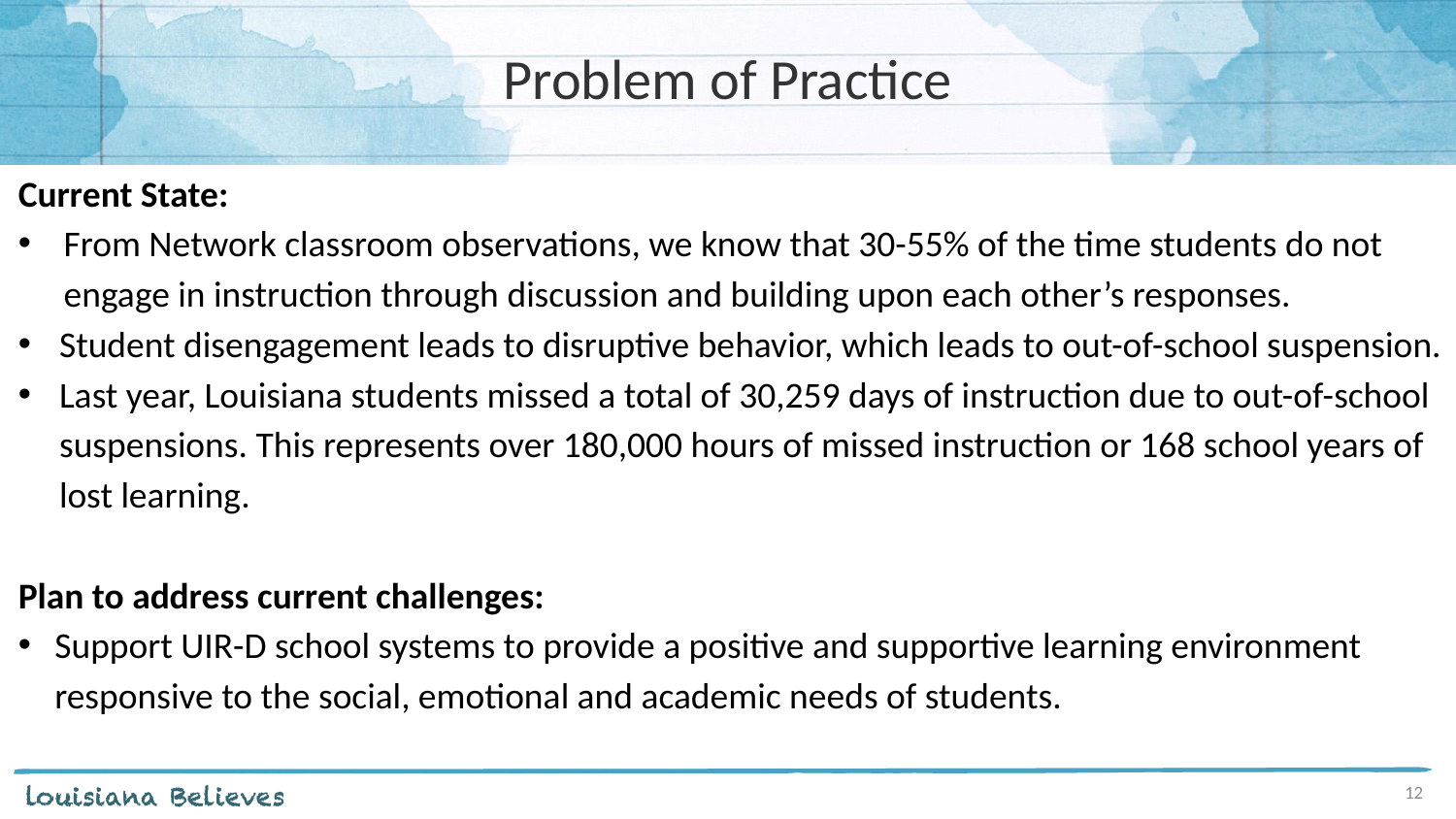

# Problem of Practice
Current State:
From Network classroom observations, we know that 30-55% of the time students do not engage in instruction through discussion and building upon each other’s responses.
Student disengagement leads to disruptive behavior, which leads to out-of-school suspension.
Last year, Louisiana students missed a total of 30,259 days of instruction due to out-of-school suspensions. This represents over 180,000 hours of missed instruction or 168 school years of lost learning.

Plan to address current challenges:
Support UIR-D school systems to provide a positive and supportive learning environment responsive to the social, emotional and academic needs of students.